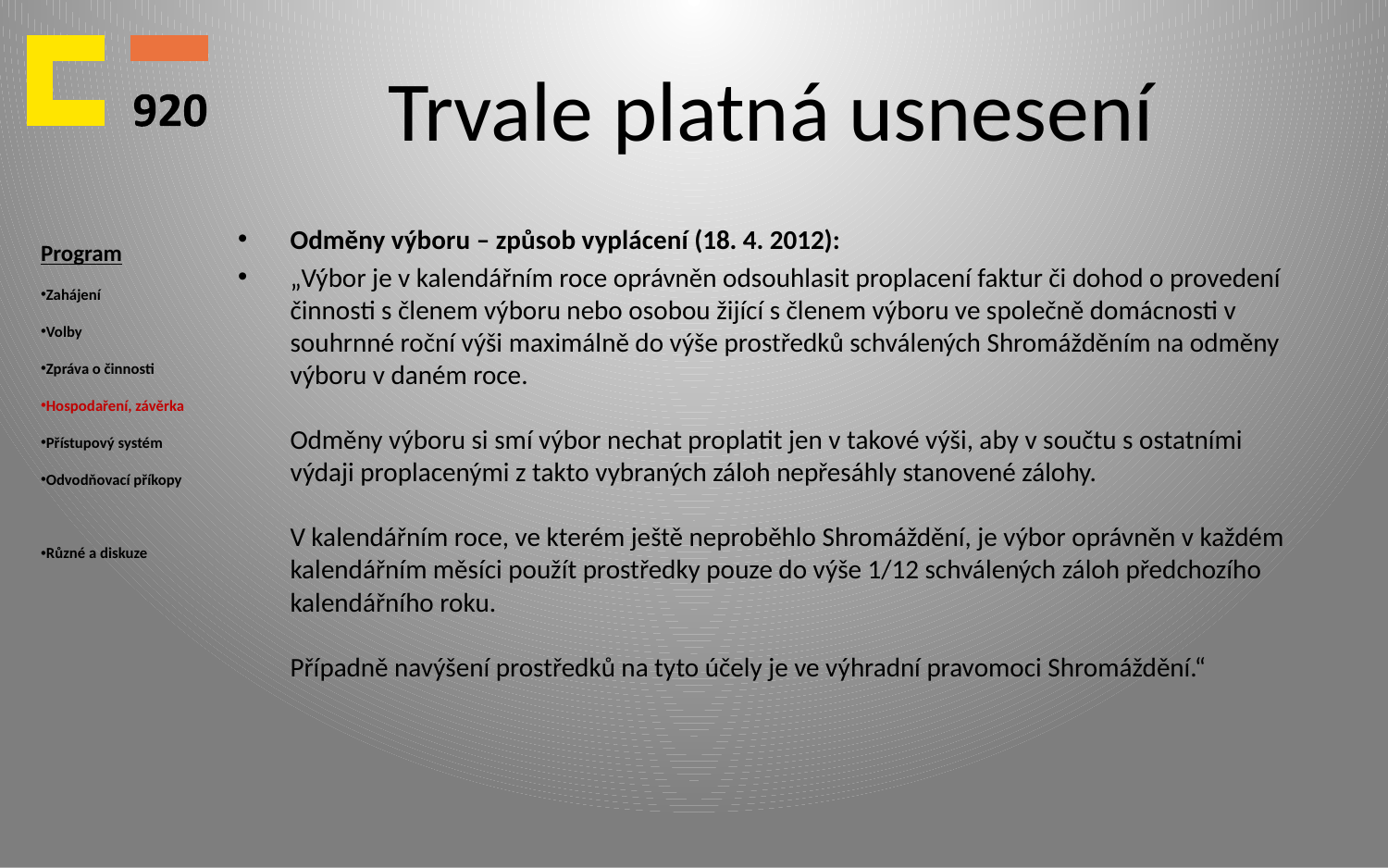

# Trvale platná usnesení
Program
Zahájení
Volby
Zpráva o činnosti
Hospodaření, závěrka
Přístupový systém
Odvodňovací příkopy

Různé a diskuze

Odměny výboru – způsob vyplácení (18. 4. 2012):
„Výbor je v kalendářním roce oprávněn odsouhlasit proplacení faktur či dohod o provedení činnosti s členem výboru nebo osobou žijící s členem výboru ve společně domácnosti v souhrnné roční výši maximálně do výše prostředků schválených Shromážděním na odměny výboru v daném roce.
Odměny výboru si smí výbor nechat proplatit jen v takové výši, aby v součtu s ostatními výdaji proplacenými z takto vybraných záloh nepřesáhly stanovené zálohy.
V kalendářním roce, ve kterém ještě neproběhlo Shromáždění, je výbor oprávněn v každém kalendářním měsíci použít prostředky pouze do výše 1/12 schválených záloh předchozího kalendářního roku.
Případně navýšení prostředků na tyto účely je ve výhradní pravomoci Shromáždění.“